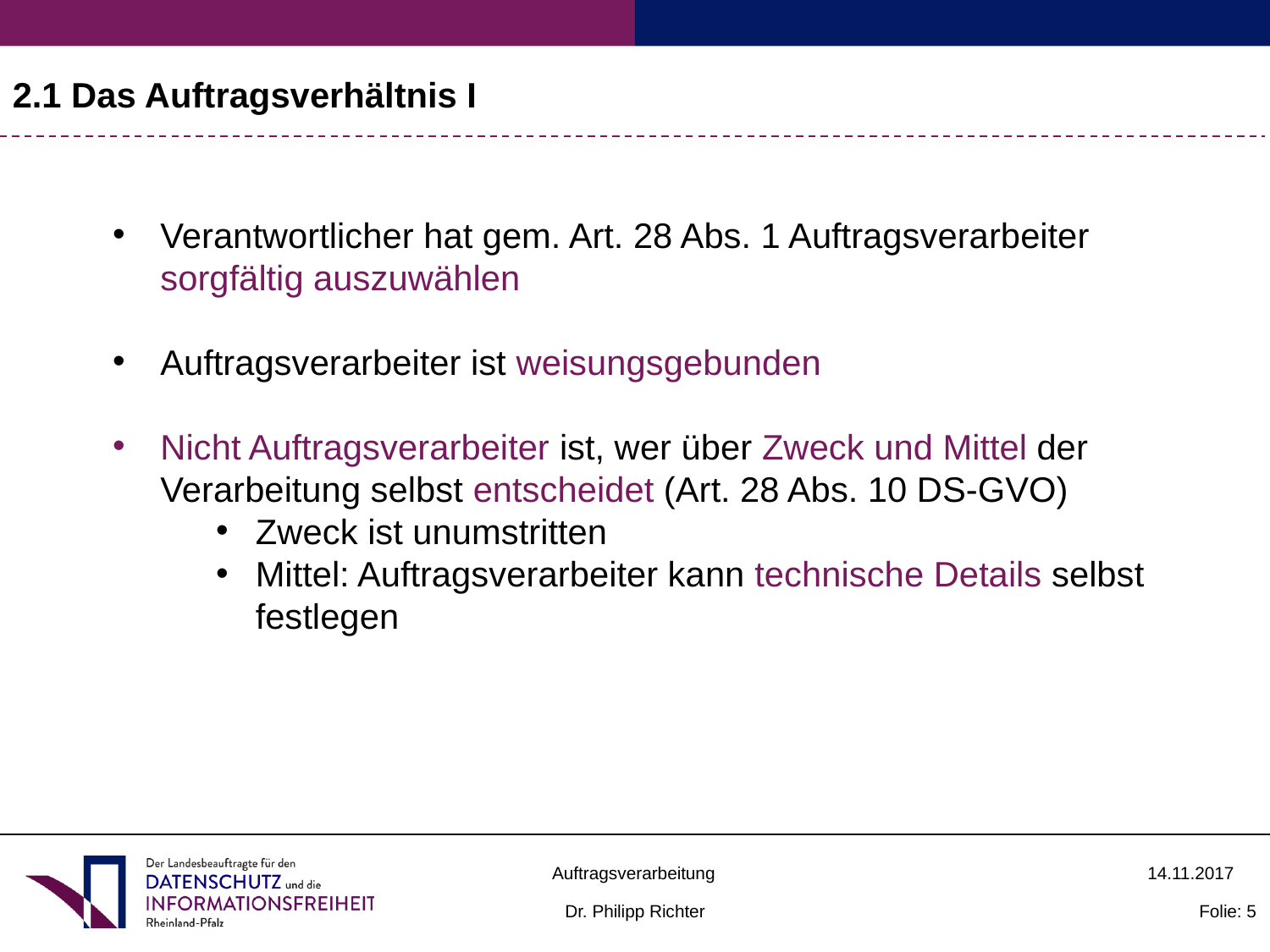

2.1 Das Auftragsverhältnis I

Verantwortlicher hat gem. Art. 28 Abs. 1 Auftragsverarbeiter sorgfältig auszuwählen

Auftragsverarbeiter ist weisungsgebunden

Nicht Auftragsverarbeiter ist, wer über Zweck und Mittel der Verarbeitung selbst entscheidet (Art. 28 Abs. 10 DS-GVO)
Zweck ist unumstritten
Mittel: Auftragsverarbeiter kann technische Details selbst festlegen